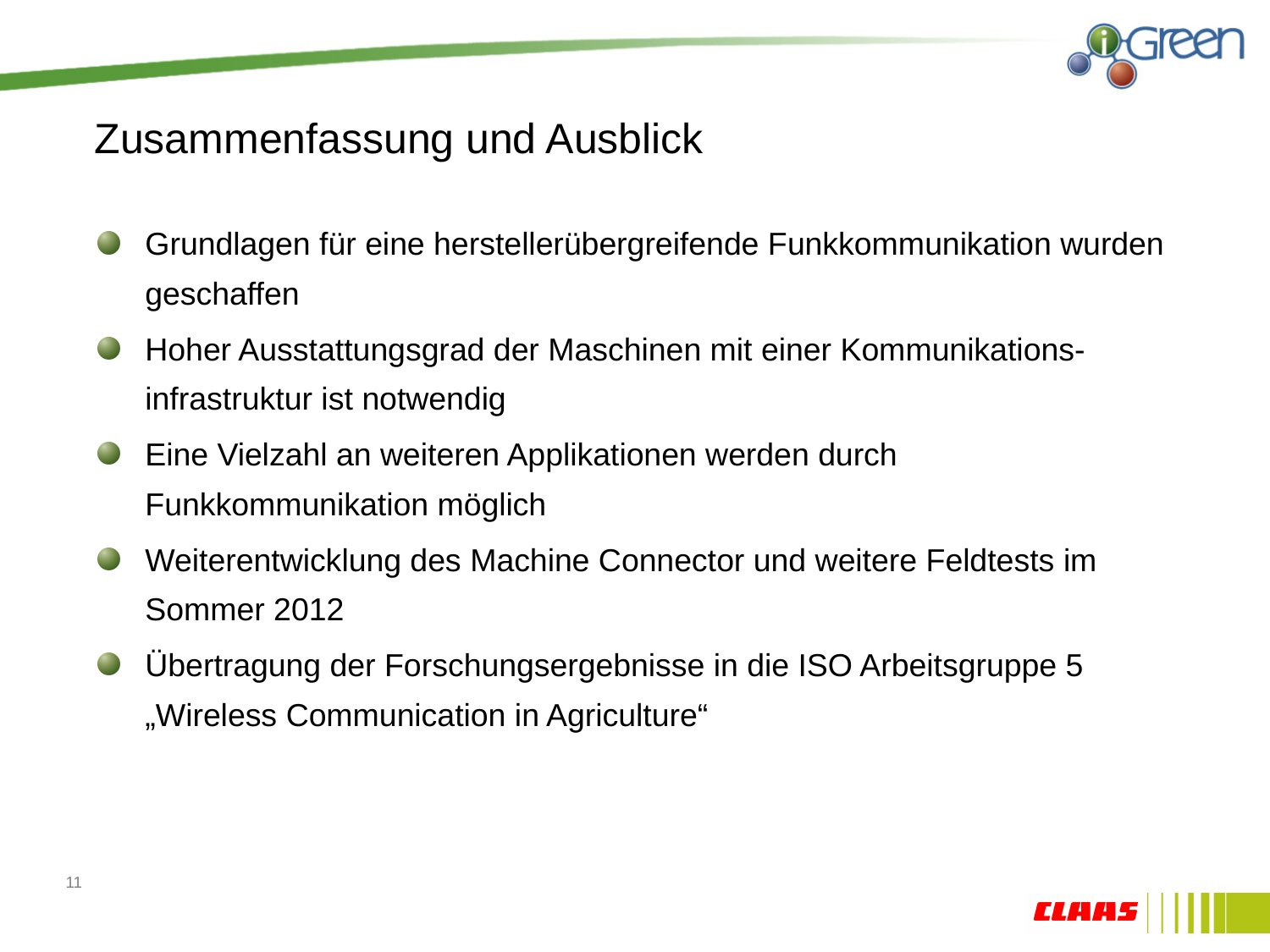

# Zusammenfassung und Ausblick
Grundlagen für eine herstellerübergreifende Funkkommunikation wurden geschaffen
Hoher Ausstattungsgrad der Maschinen mit einer Kommunikations-infrastruktur ist notwendig
Eine Vielzahl an weiteren Applikationen werden durch Funkkommunikation möglich
Weiterentwicklung des Machine Connector und weitere Feldtests im Sommer 2012
Übertragung der Forschungsergebnisse in die ISO Arbeitsgruppe 5 „Wireless Communication in Agriculture“
11